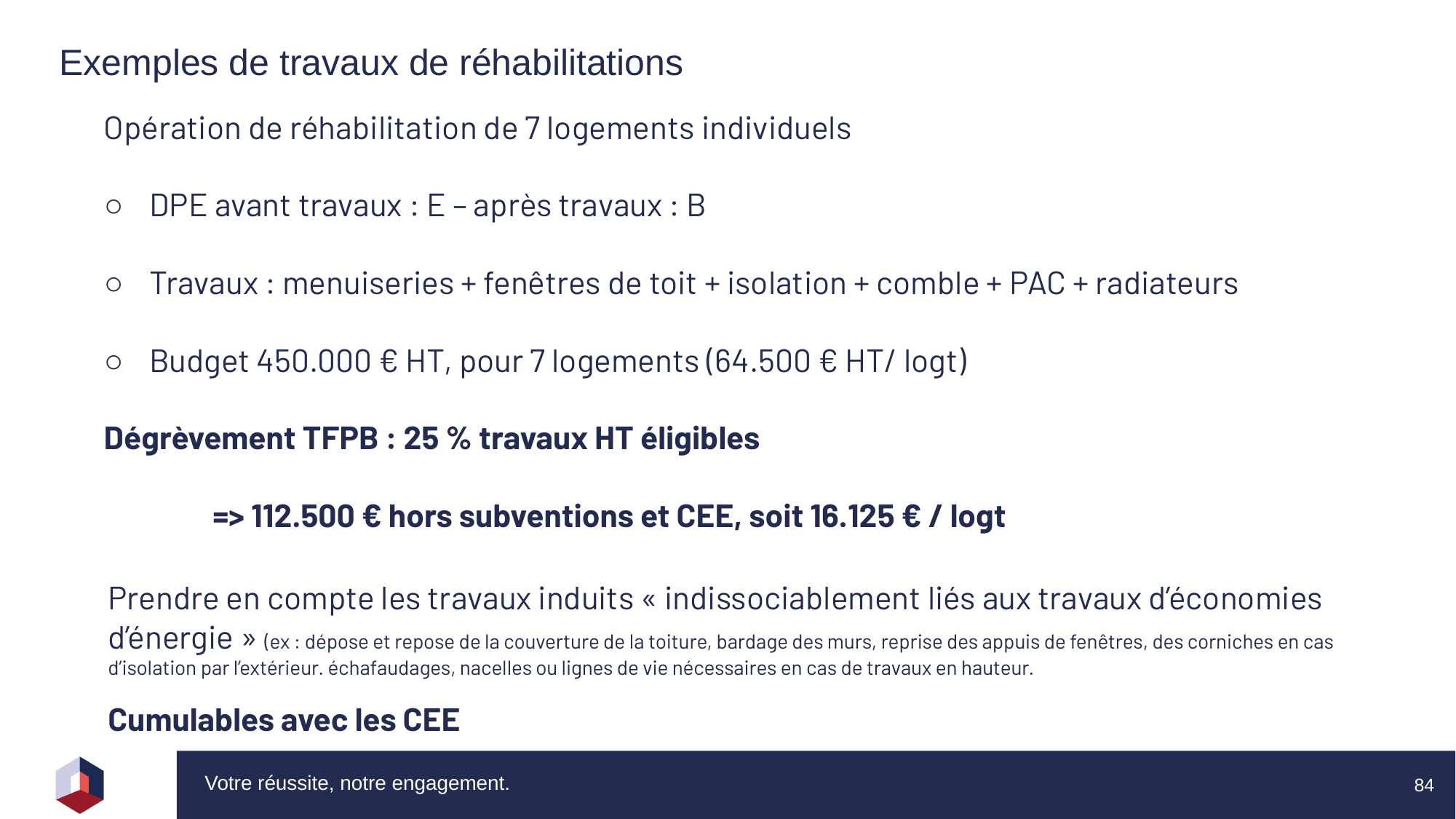

# Exemples de travaux de réhabilitations
Opération de réhabilitation de 7 logements individuels

DPE avant travaux : E – après travaux : B

Travaux : menuiseries + fenêtres de toit + isolation + comble + PAC + radiateurs

Budget 450.000 € HT, pour 7 logements (64.500 € HT/ logt)

Dégrèvement TFPB : 25 % travaux HT éligibles

	=> 112.500 € hors subventions et CEE, soit 16.125 € / logt

Prendre en compte les travaux induits « indissociablement liés aux travaux d’économies d’énergie » (ex : dépose et repose de la couverture de la toiture, bardage des murs, reprise des appuis de fenêtres, des corniches en cas d’isolation par l’extérieur. échafaudages, nacelles ou lignes de vie nécessaires en cas de travaux en hauteur.

Cumulables avec les CEE
84